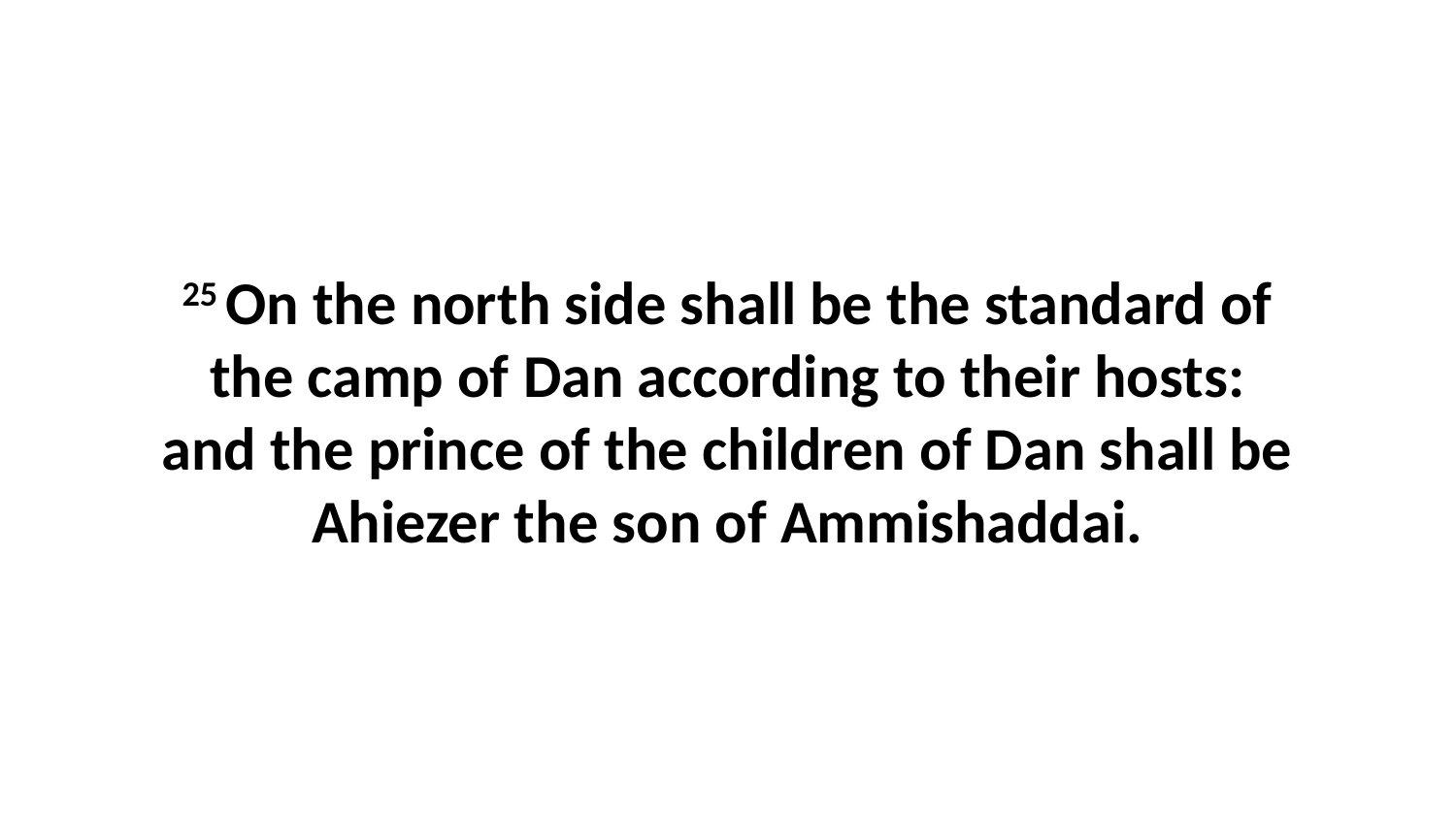

25 On the north side shall be the standard of the camp of Dan according to their hosts: and the prince of the children of Dan shall be Ahiezer the son of Ammishaddai.